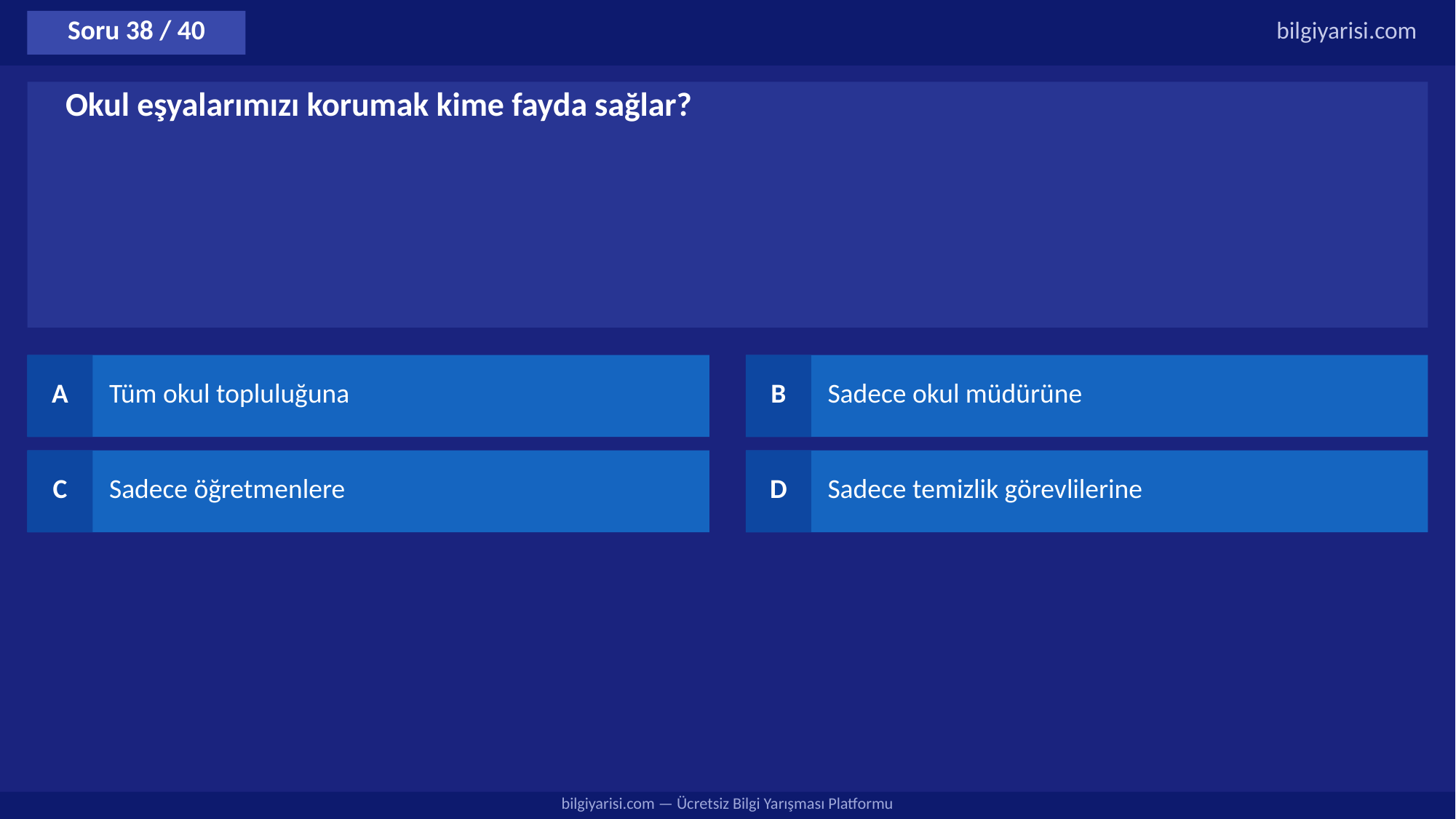

Soru 38 / 40
bilgiyarisi.com

Okul eşyalarımızı korumak kime fayda sağlar?

A
Tüm okul topluluğuna

B
Sadece okul müdürüne

C
Sadece öğretmenlere

D
Sadece temizlik görevlilerine
bilgiyarisi.com — Ücretsiz Bilgi Yarışması Platformu